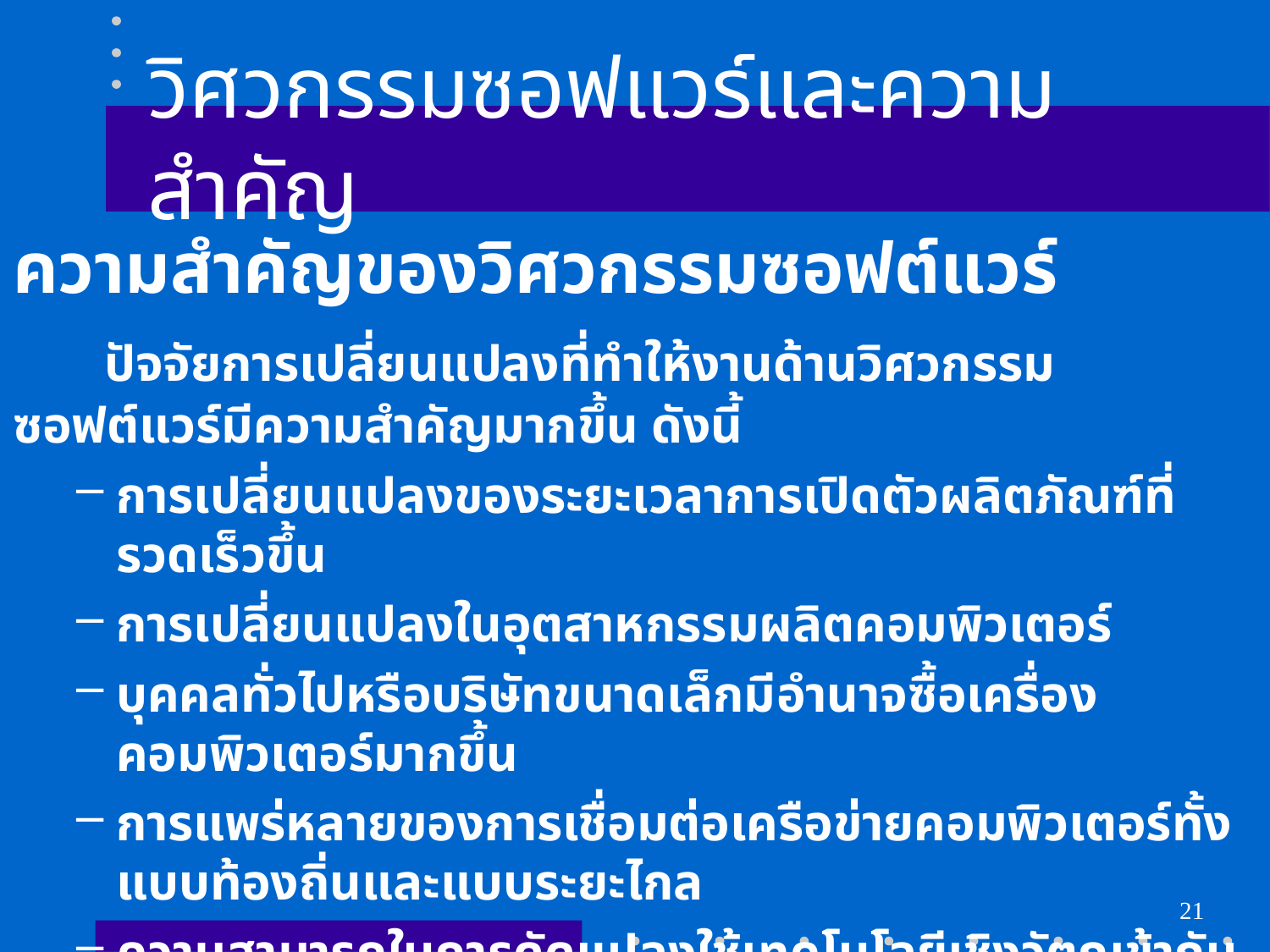

# วิศวกรรมซอฟแวร์และความสำคัญ
ความสำคัญของวิศวกรรมซอฟต์แวร์
      ปัจจัยการเปลี่ยนแปลงที่ทำให้งานด้านวิศวกรรมซอฟต์แวร์มีความสำคัญมากขึ้น ดังนี้
การเปลี่ยนแปลงของระยะเวลาการเปิดตัวผลิตภัณฑ์ที่รวดเร็วขึ้น
การเปลี่ยนแปลงในอุตสาหกรรมผลิตคอมพิวเตอร์
บุคคลทั่วไปหรือบริษัทขนาดเล็กมีอำนาจซื้อเครื่องคอมพิวเตอร์มากขึ้น
การแพร่หลายของการเชื่อมต่อเครือข่ายคอมพิวเตอร์ทั้งแบบท้องถิ่นและแบบระยะไกล
ความสามารถในการดัดแปลงใช้เทคโนโลยีเชิงวัตถุเข้ากับระบบงานได้
การเปลี่ยนแปลงของส่วนประสานกับผู้ใช้ที่มีแบบเป็นกราฟิกมากขึ้น
แบบจำลองของกระบวนการผลิตซอฟต์แวร์แบบ Waterfall ไม่สามารถคาดการณ์ความต้องการของผู้ใช้ได้อีกต่อไป